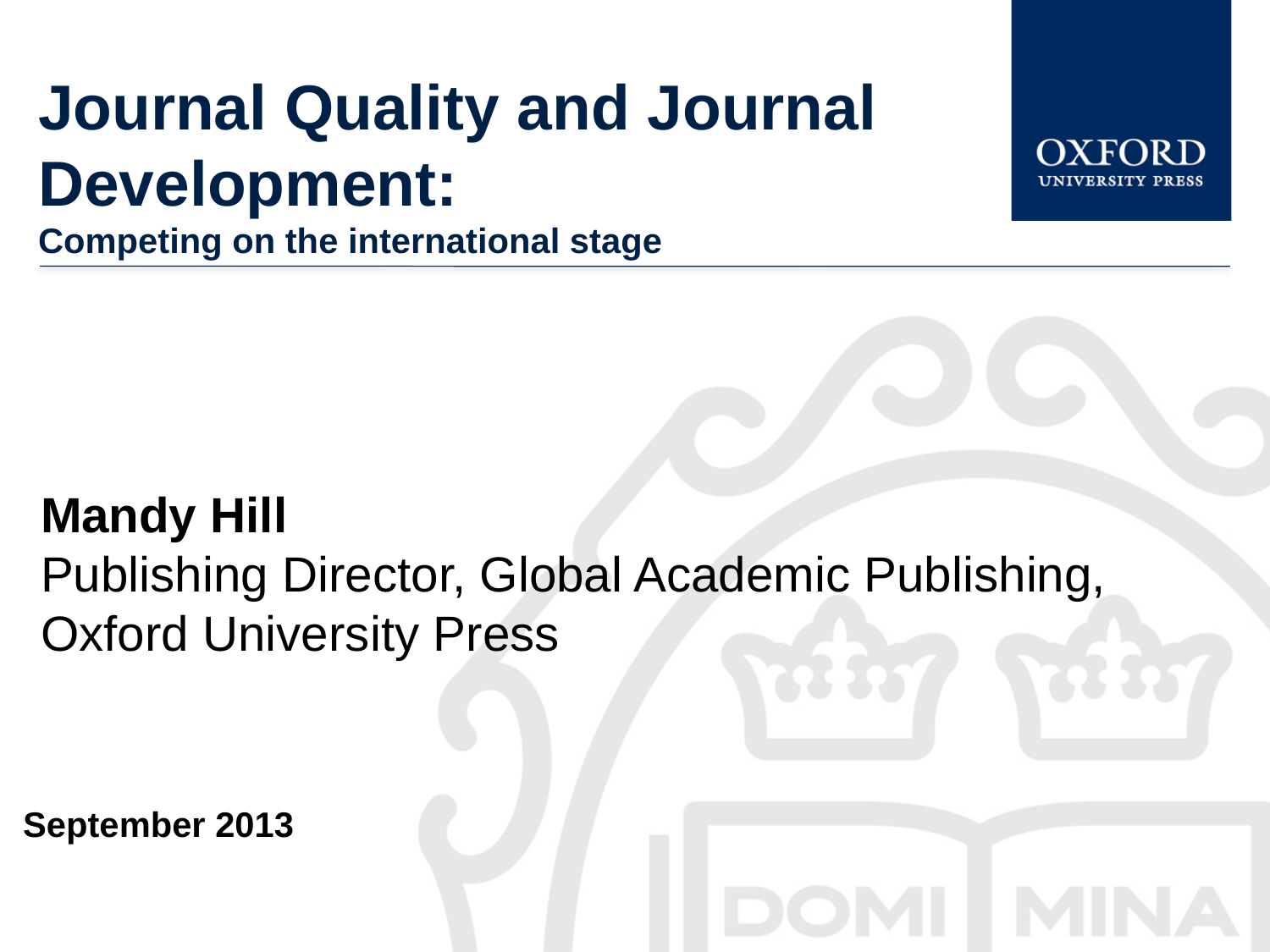

# Journal Quality and Journal Development: Competing on the international stage
Mandy Hill
Publishing Director, Global Academic Publishing,
Oxford University Press
September 2013